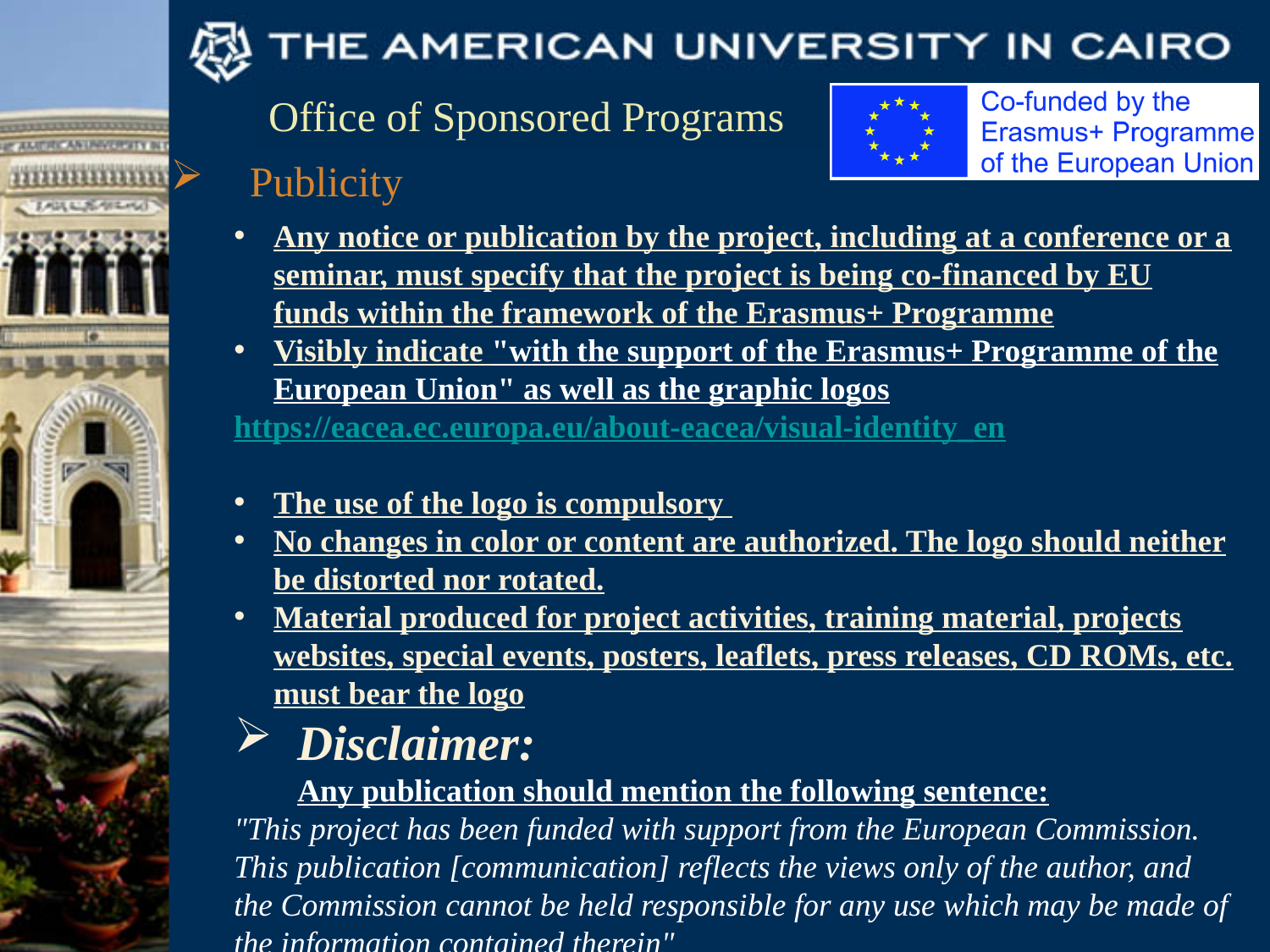

Publicity
Any notice or publication by the project, including at a conference or a seminar, must specify that the project is being co-financed by EU funds within the framework of the Erasmus+ Programme
Visibly indicate "with the support of the Erasmus+ Programme of the European Union" as well as the graphic logos
https://eacea.ec.europa.eu/about-eacea/visual-identity_en

The use of the logo is compulsory
No changes in color or content are authorized. The logo should neither be distorted nor rotated.
Material produced for project activities, training material, projects websites, special events, posters, leaflets, press releases, CD ROMs, etc. must bear the logo
Disclaimer:
Any publication should mention the following sentence:
"This project has been funded with support from the European Commission. This publication [communication] reflects the views only of the author, and the Commission cannot be held responsible for any use which may be made of the information contained therein"